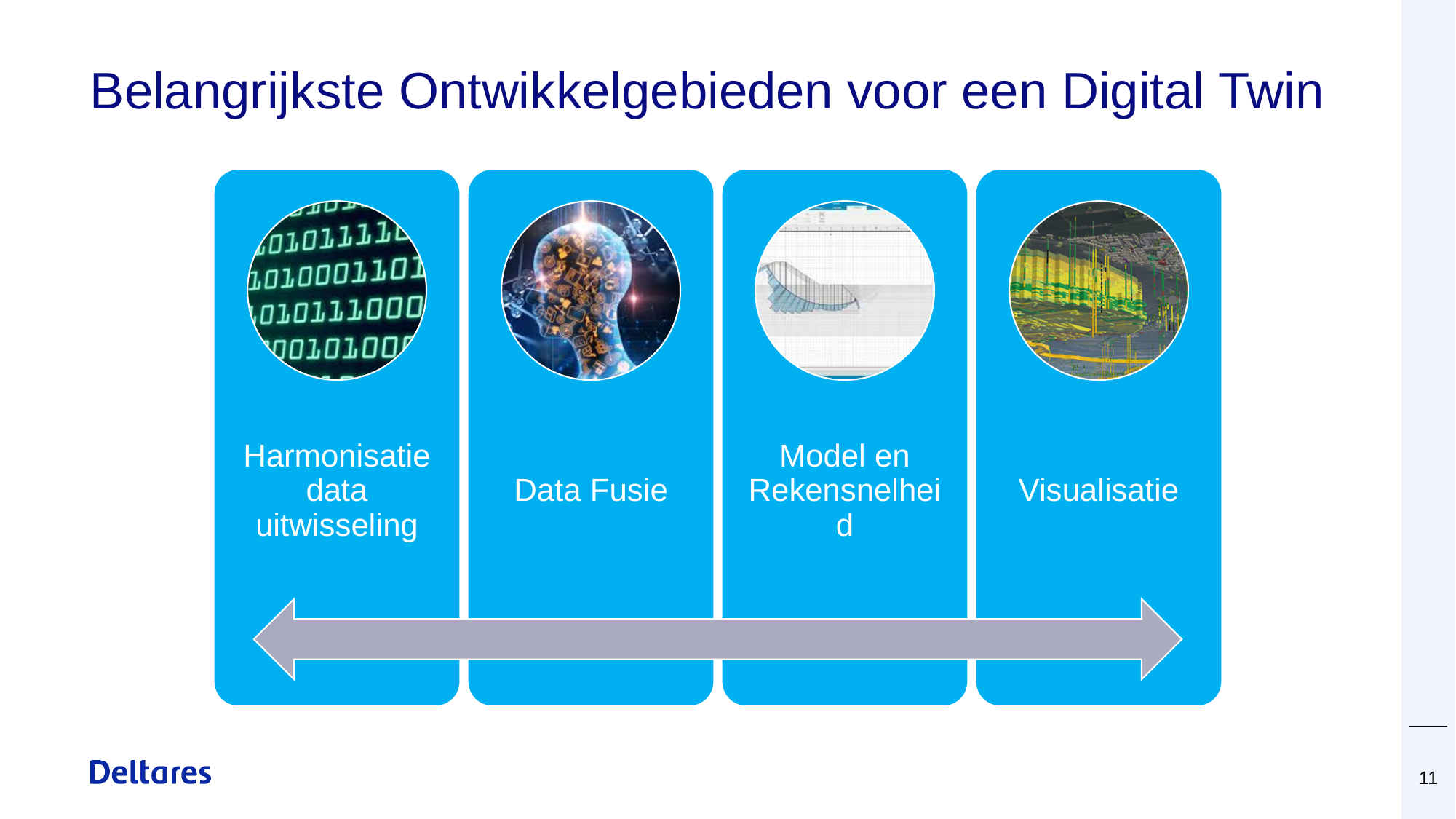

# Belangrijkste Ontwikkelgebieden voor een Digital Twin
Harmonisatie data uitwisseling
Data Fusie
Model en Rekensnelheid
Visualisatie
11